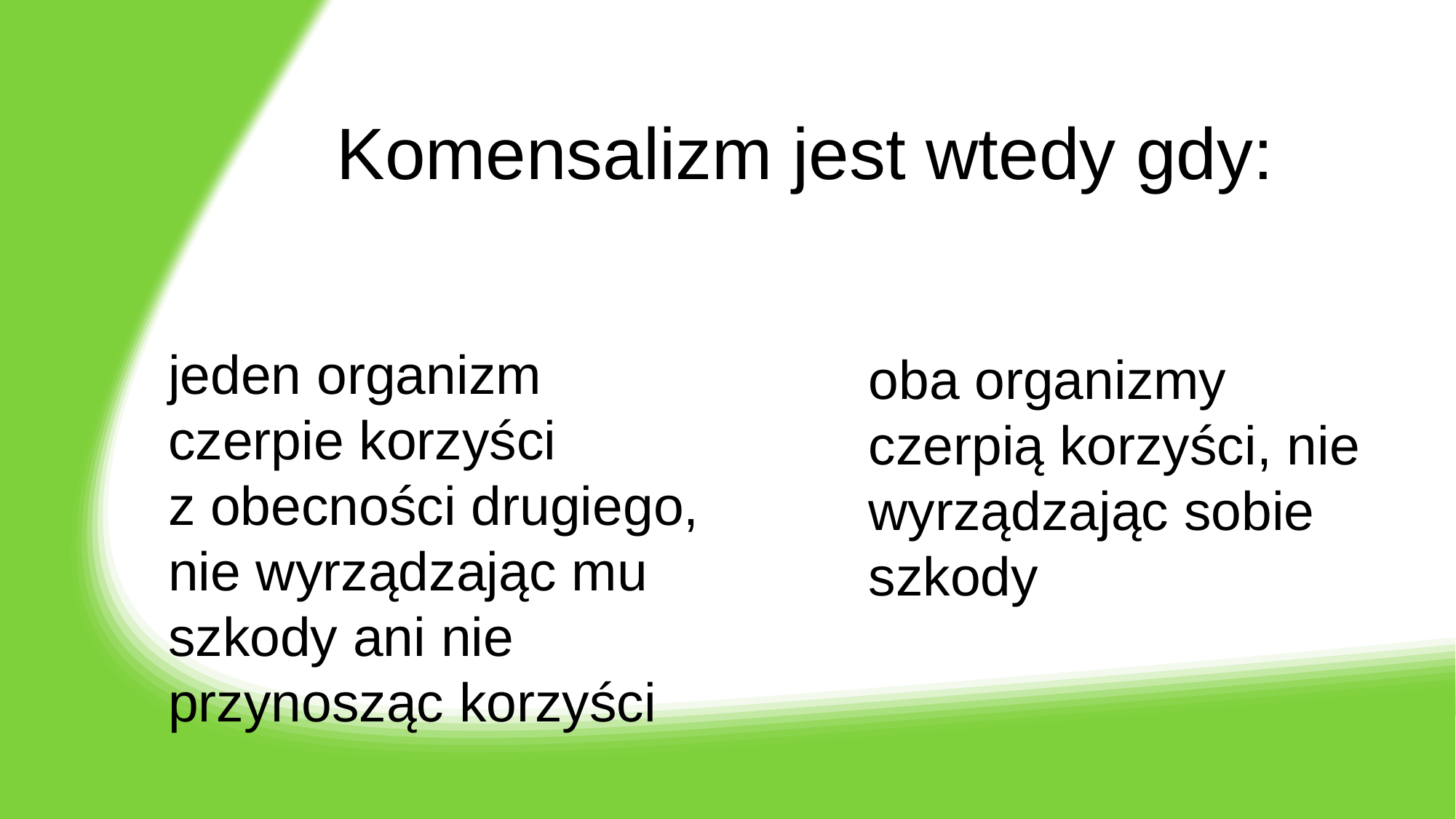

# Komensalizm jest wtedy gdy:
jeden organizm czerpie korzyści
z obecności drugiego, nie wyrządzając mu szkody ani nie przynosząc korzyści
oba organizmy czerpią korzyści, nie wyrządzając sobie szkody